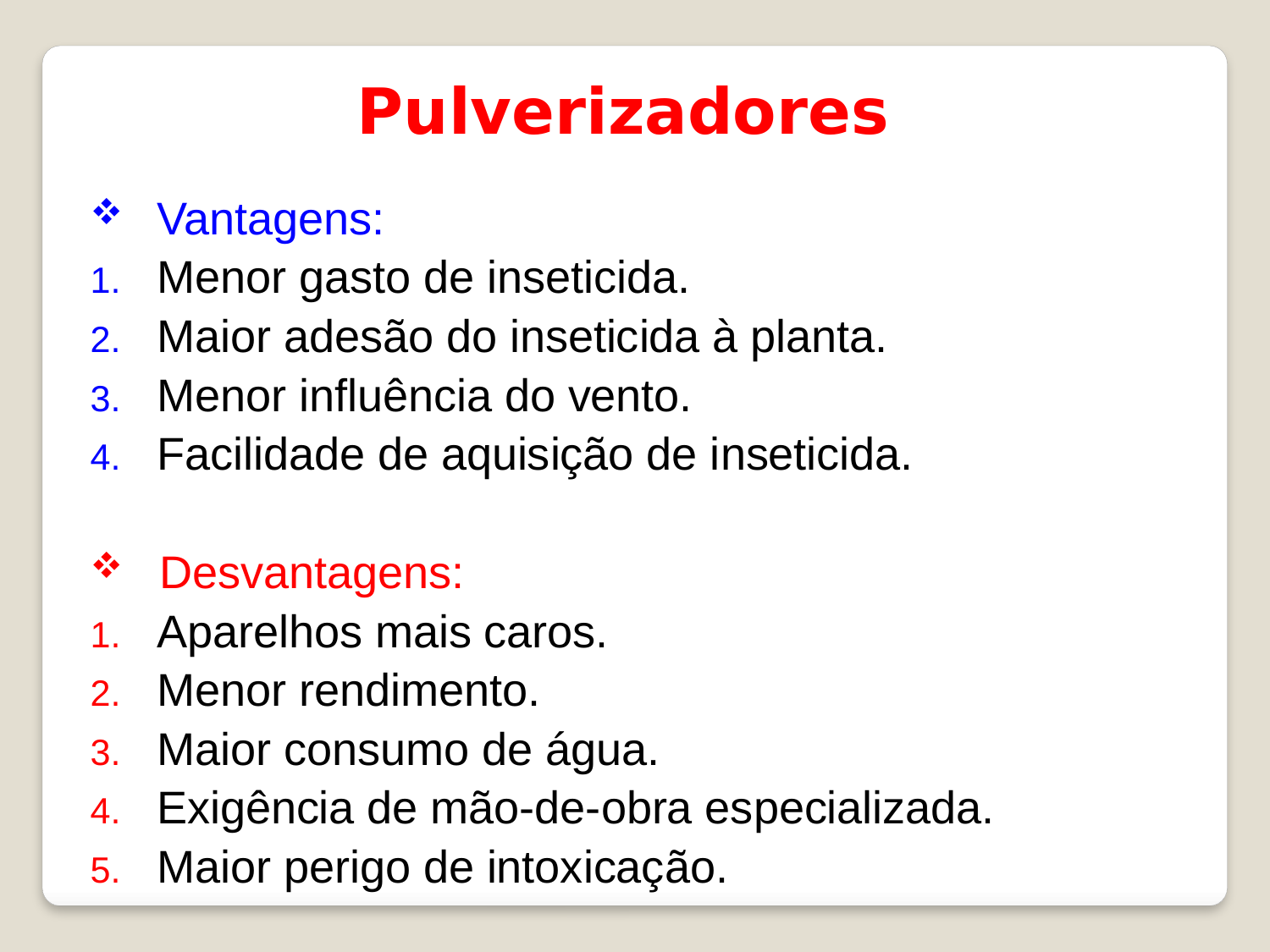

Pulverizadores
Vantagens:
Menor gasto de inseticida.
Maior adesão do inseticida à planta.
Menor influência do vento.
Facilidade de aquisição de inseticida.

 Desvantagens:
Aparelhos mais caros.
Menor rendimento.
Maior consumo de água.
Exigência de mão-de-obra especializada.
Maior perigo de intoxicação.